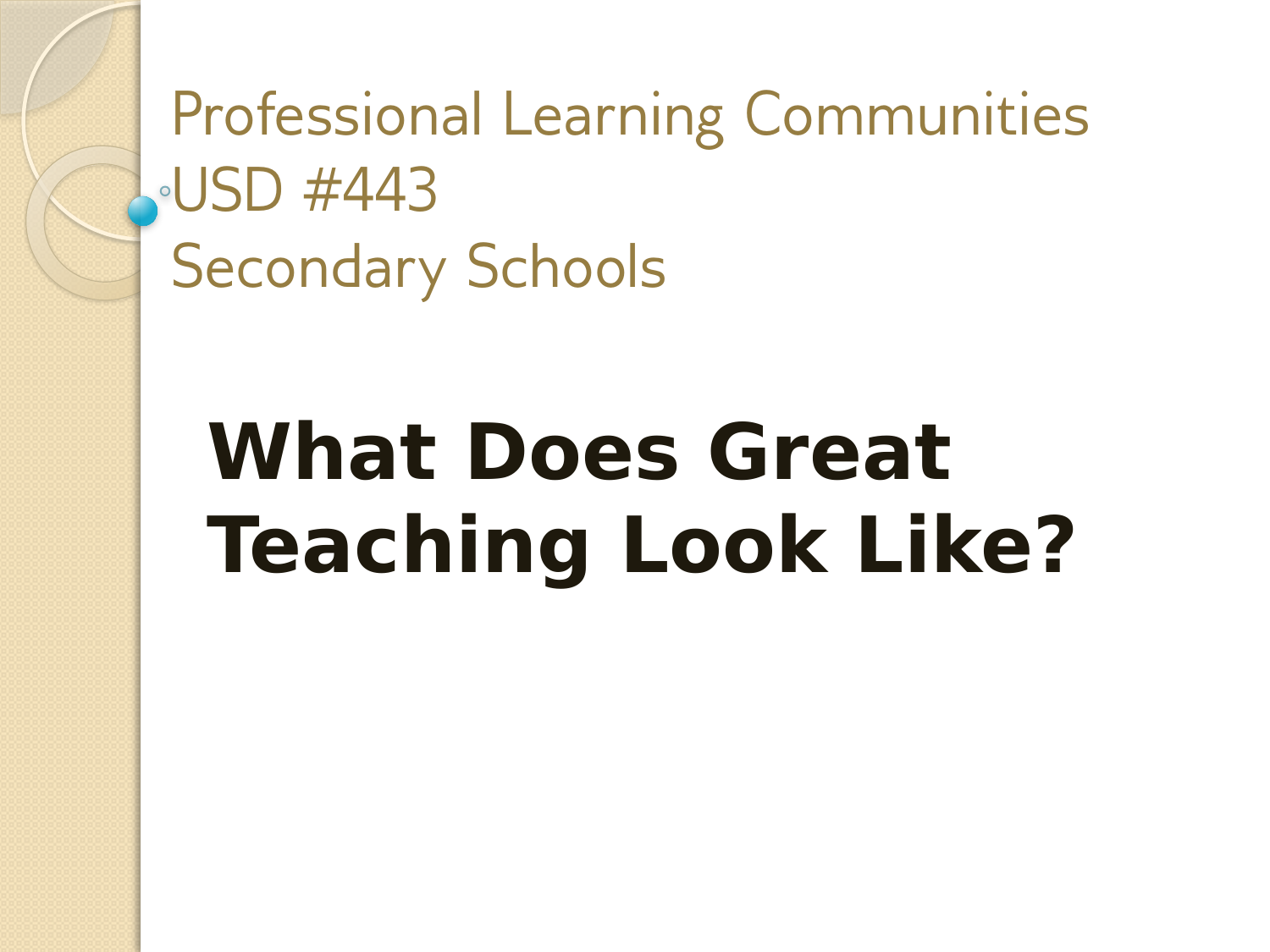

# Professional Learning Communities USD #443 Secondary Schools
What Does Great Teaching Look Like?